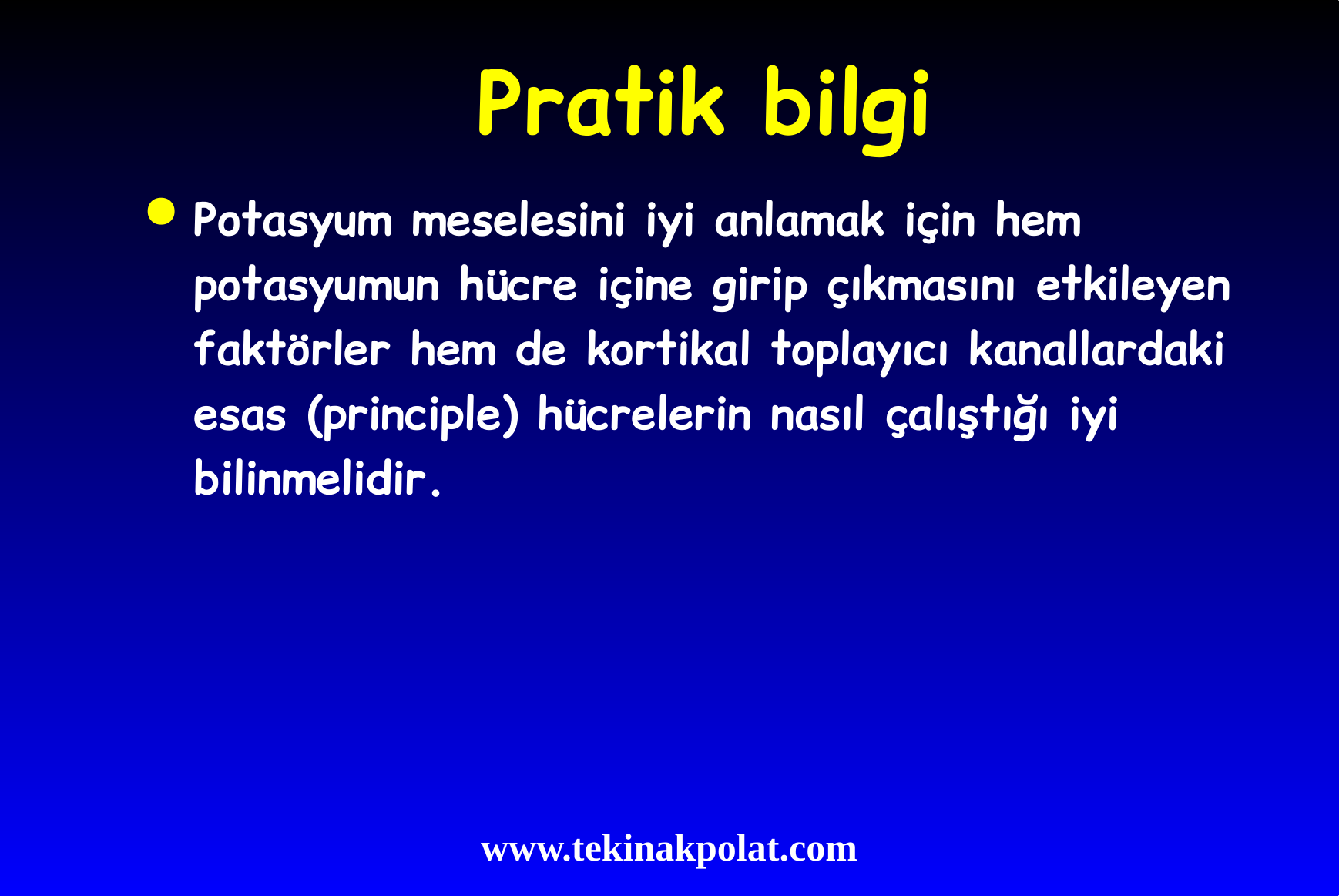

# Pratik bilgi
Potasyum meselesini iyi anlamak için hem potasyumun hücre içine girip çıkmasını etkileyen faktörler hem de kortikal toplayıcı kanallardaki esas (principle) hücrelerin nasıl çalıştığı iyi bilinmelidir.

www.tekinakpolat.com